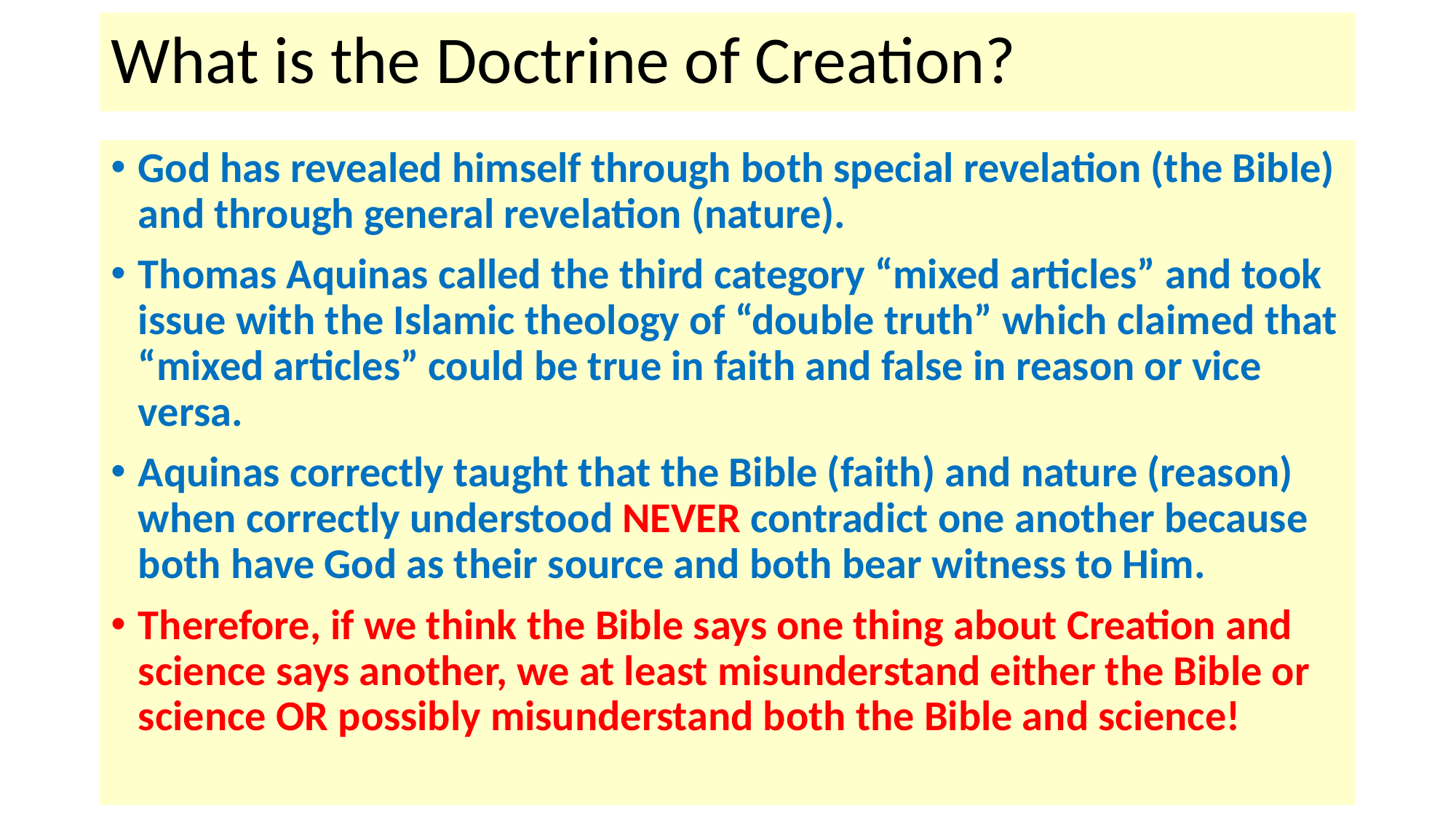

# What is the Doctrine of Creation?
God has revealed himself through both special revelation (the Bible) and through general revelation (nature).
Thomas Aquinas called the third category “mixed articles” and took issue with the Islamic theology of “double truth” which claimed that “mixed articles” could be true in faith and false in reason or vice versa.
Aquinas correctly taught that the Bible (faith) and nature (reason) when correctly understood NEVER contradict one another because both have God as their source and both bear witness to Him.
Therefore, if we think the Bible says one thing about Creation and science says another, we at least misunderstand either the Bible or science OR possibly misunderstand both the Bible and science!